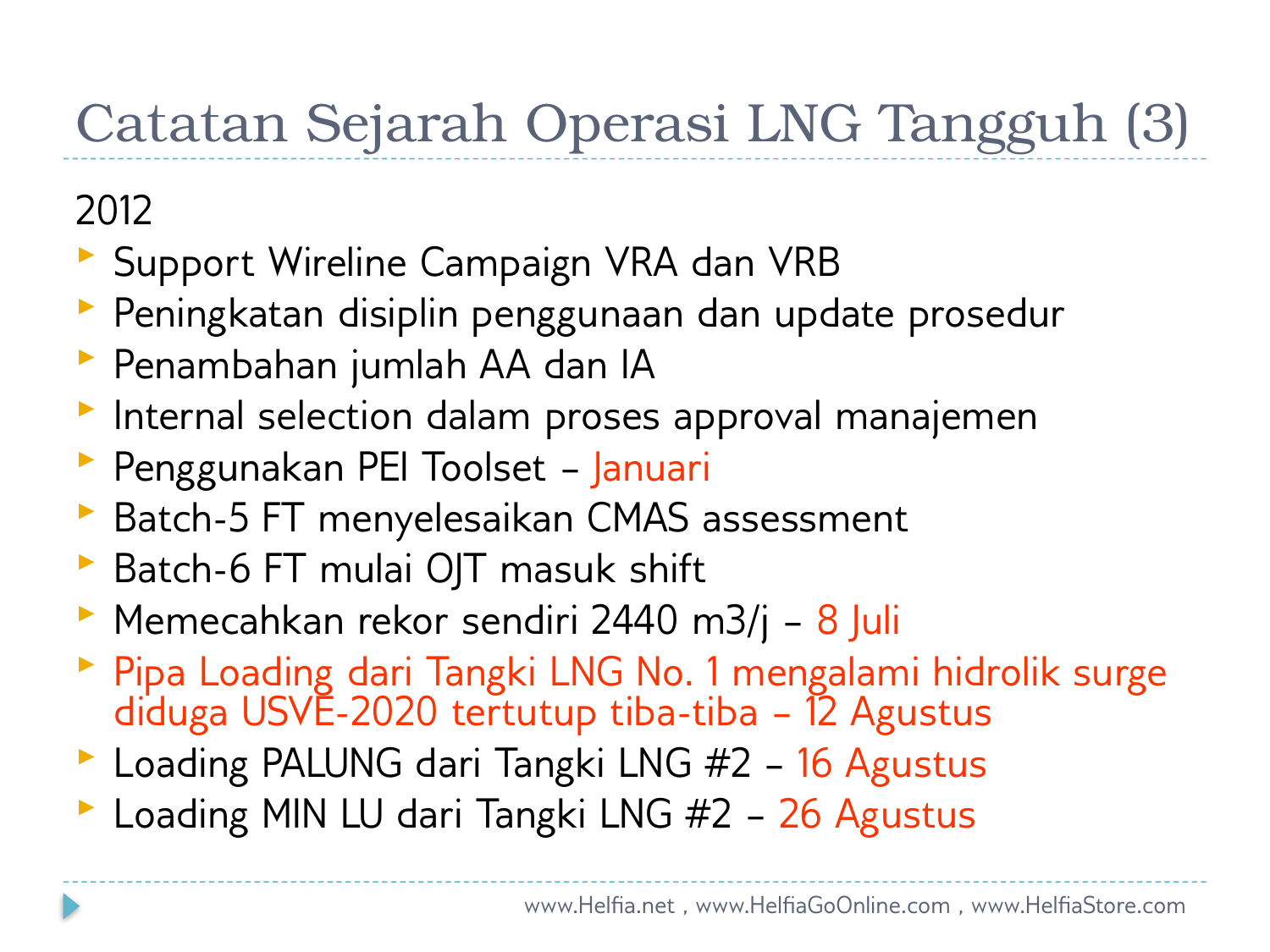

# Catatan Sejarah Operasi LNG Tangguh (3)
2012
Support Wireline Campaign VRA dan VRB
Peningkatan disiplin penggunaan dan update prosedur
Penambahan jumlah AA dan IA
Internal selection dalam proses approval manajemen
Penggunakan PEI Toolset – Januari
Batch-5 FT menyelesaikan CMAS assessment
Batch-6 FT mulai OJT masuk shift
Memecahkan rekor sendiri 2440 m3/j – 8 Juli
Pipa Loading dari Tangki LNG No. 1 mengalami hidrolik surge diduga USVE-2020 tertutup tiba-tiba – 12 Agustus
Loading PALUNG dari Tangki LNG #2 – 16 Agustus
Loading MIN LU dari Tangki LNG #2 – 26 Agustus
www.Helfia.net , www.HelfiaGoOnline.com , www.HelfiaStore.com